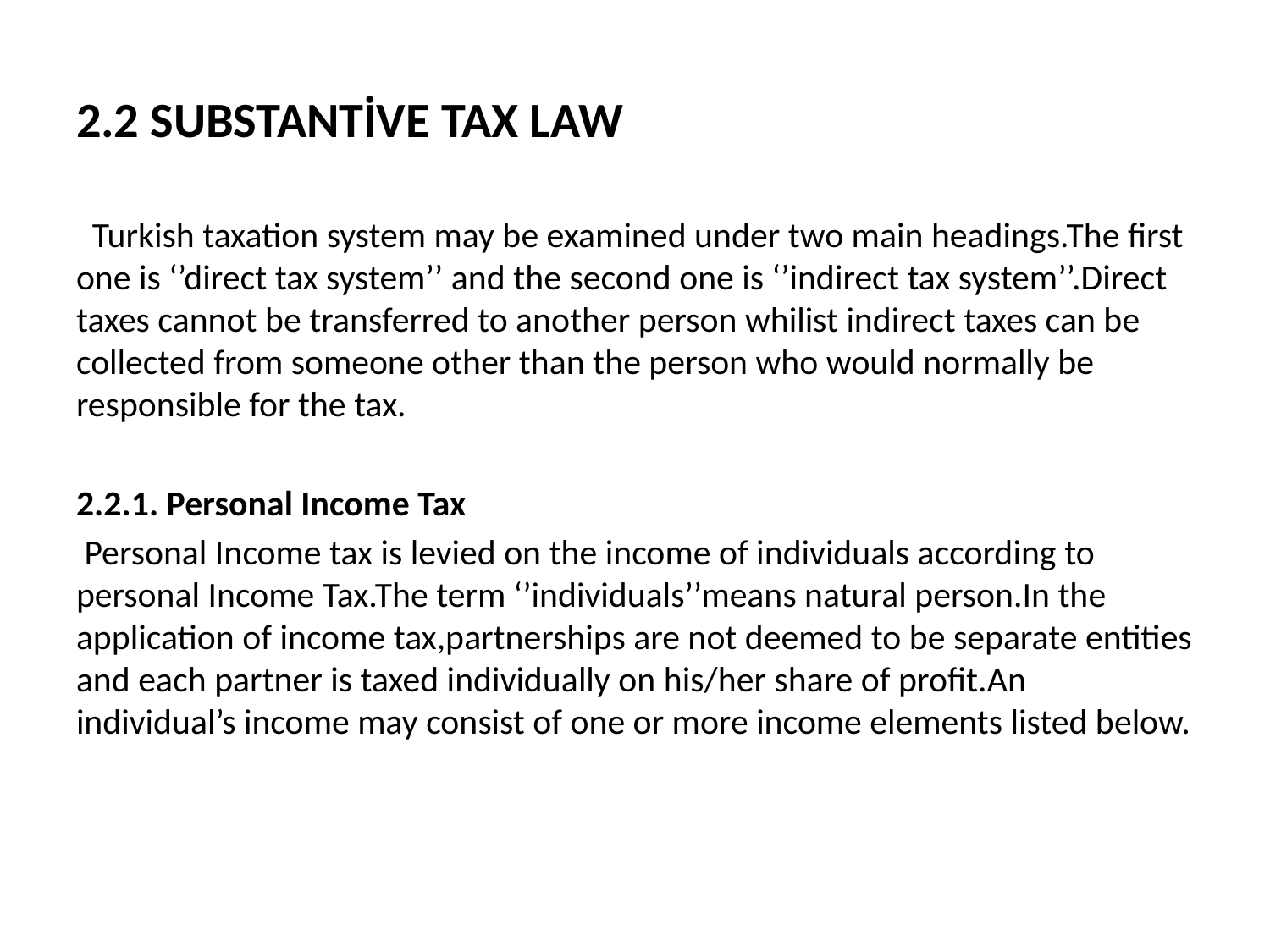

# 2.2 SUBSTANTİVE TAX LAW

  Turkish taxation system may be examined under two main headings.The first one is ‘’direct tax system’’ and the second one is ‘’indirect tax system’’.Direct taxes cannot be transferred to another person whilist indirect taxes can be collected from someone other than the person who would normally be responsible for the tax.

2.2.1. Personal Income Tax
 Personal Income tax is levied on the income of individuals according to personal Income Tax.The term ‘’individuals’’means natural person.In the application of income tax,partnerships are not deemed to be separate entities and each partner is taxed individually on his/her share of profit.An individual’s income may consist of one or more income elements listed below.